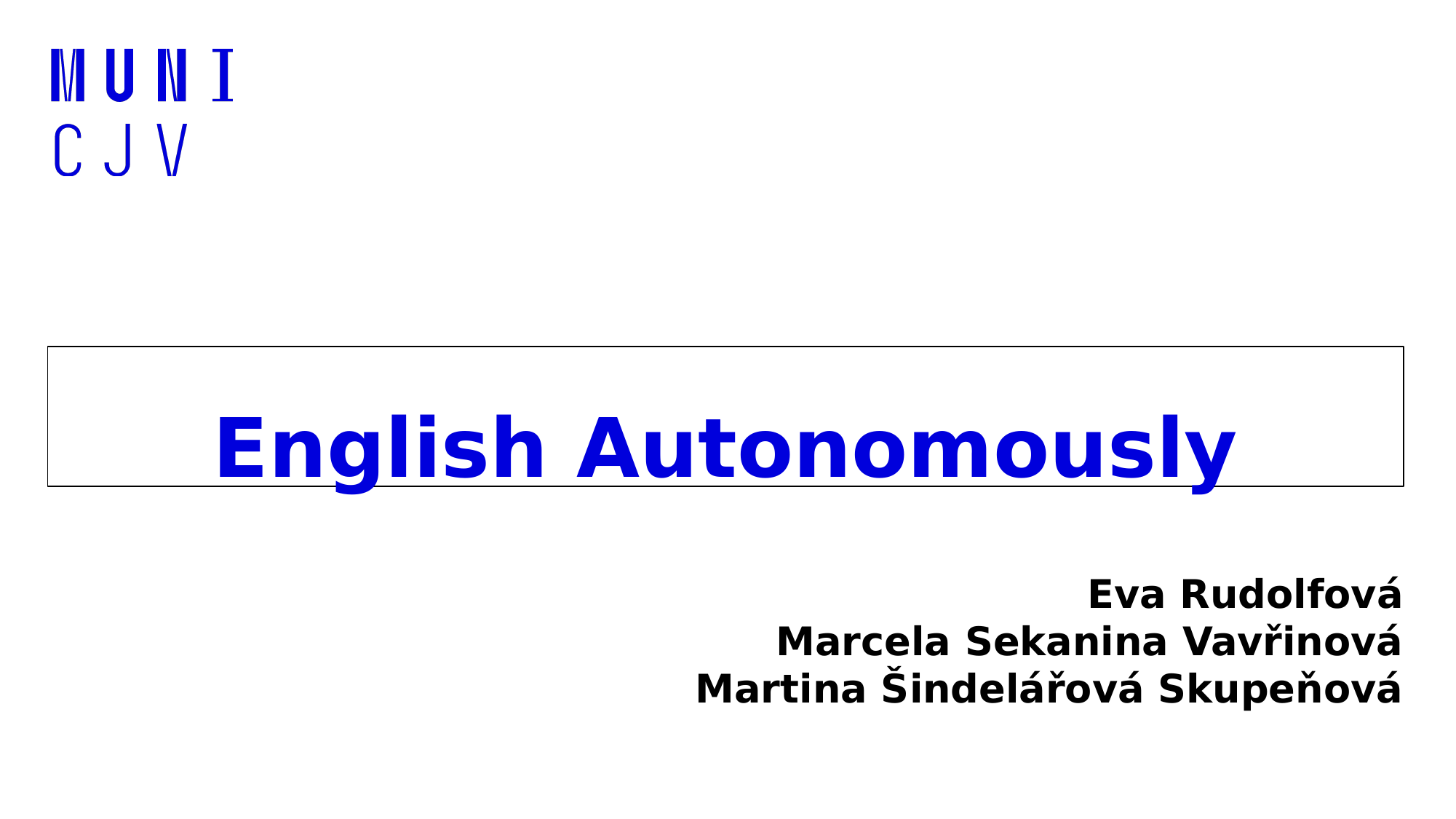

# English Autonomously
Eva Rudolfová
Marcela Sekanina Vavřinová
Martina Šindelářová Skupeňová